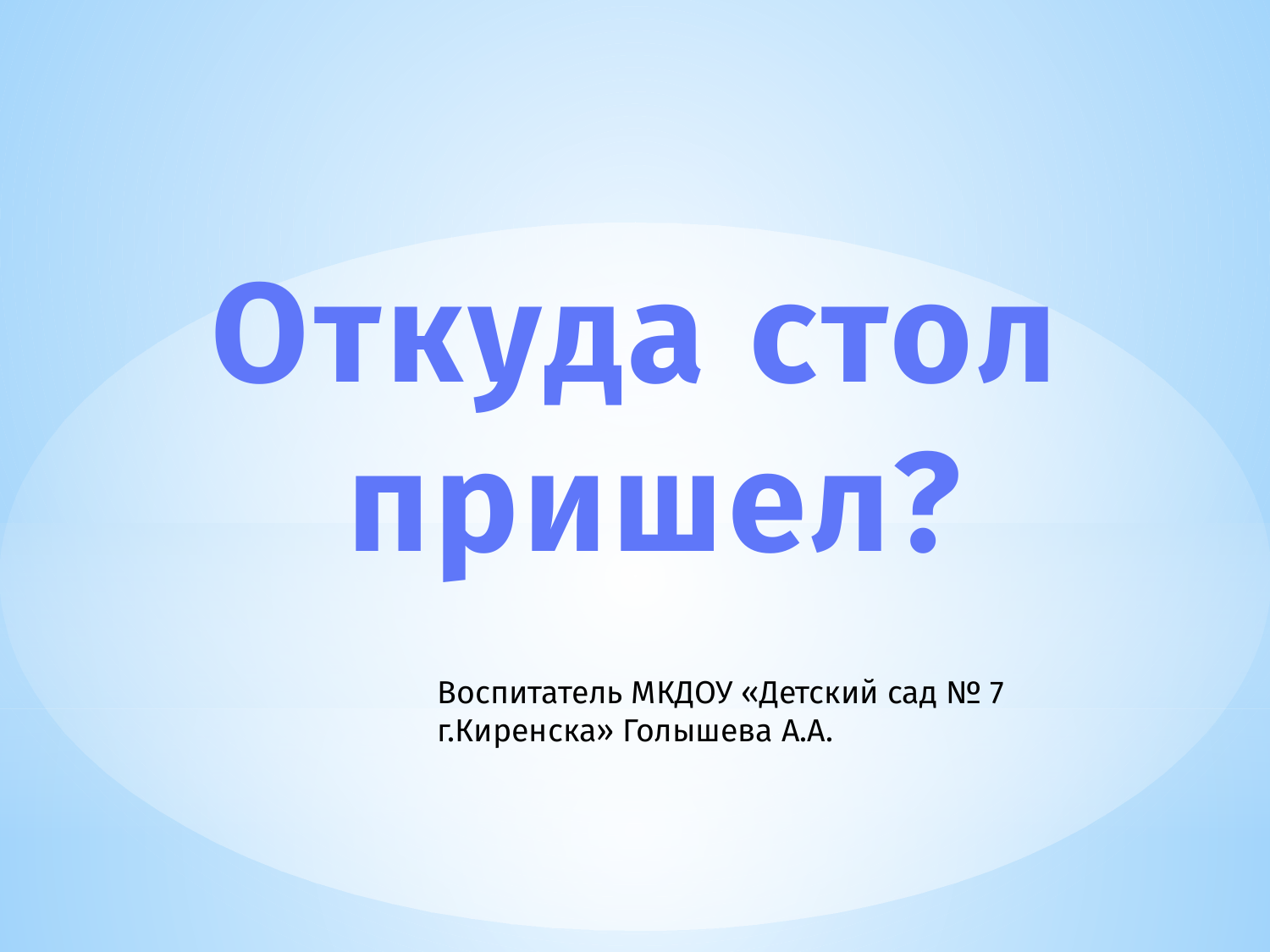

Откуда стол
 пришел?
Воспитатель МКДОУ «Детский сад № 7 г.Киренска» Голышева А.А.